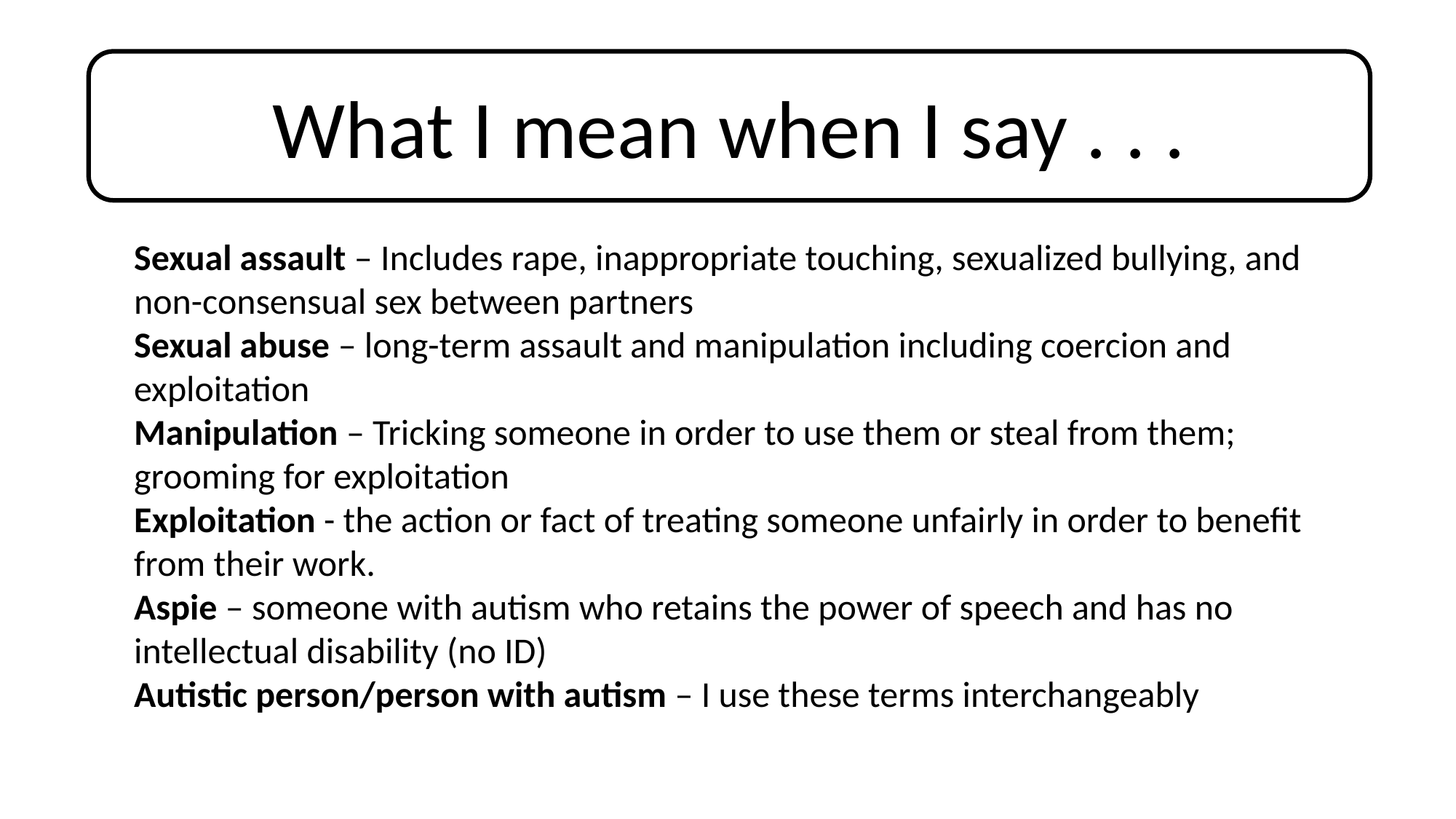

What I mean when I say . . .

Sexual assault – Includes rape, inappropriate touching, sexualized bullying, and non-consensual sex between partners
Sexual abuse – long-term assault and manipulation including coercion and exploitation
Manipulation – Tricking someone in order to use them or steal from them; grooming for exploitation
Exploitation - the action or fact of treating someone unfairly in order to benefit from their work.
Aspie – someone with autism who retains the power of speech and has no intellectual disability (no ID)
Autistic person/person with autism – I use these terms interchangeably